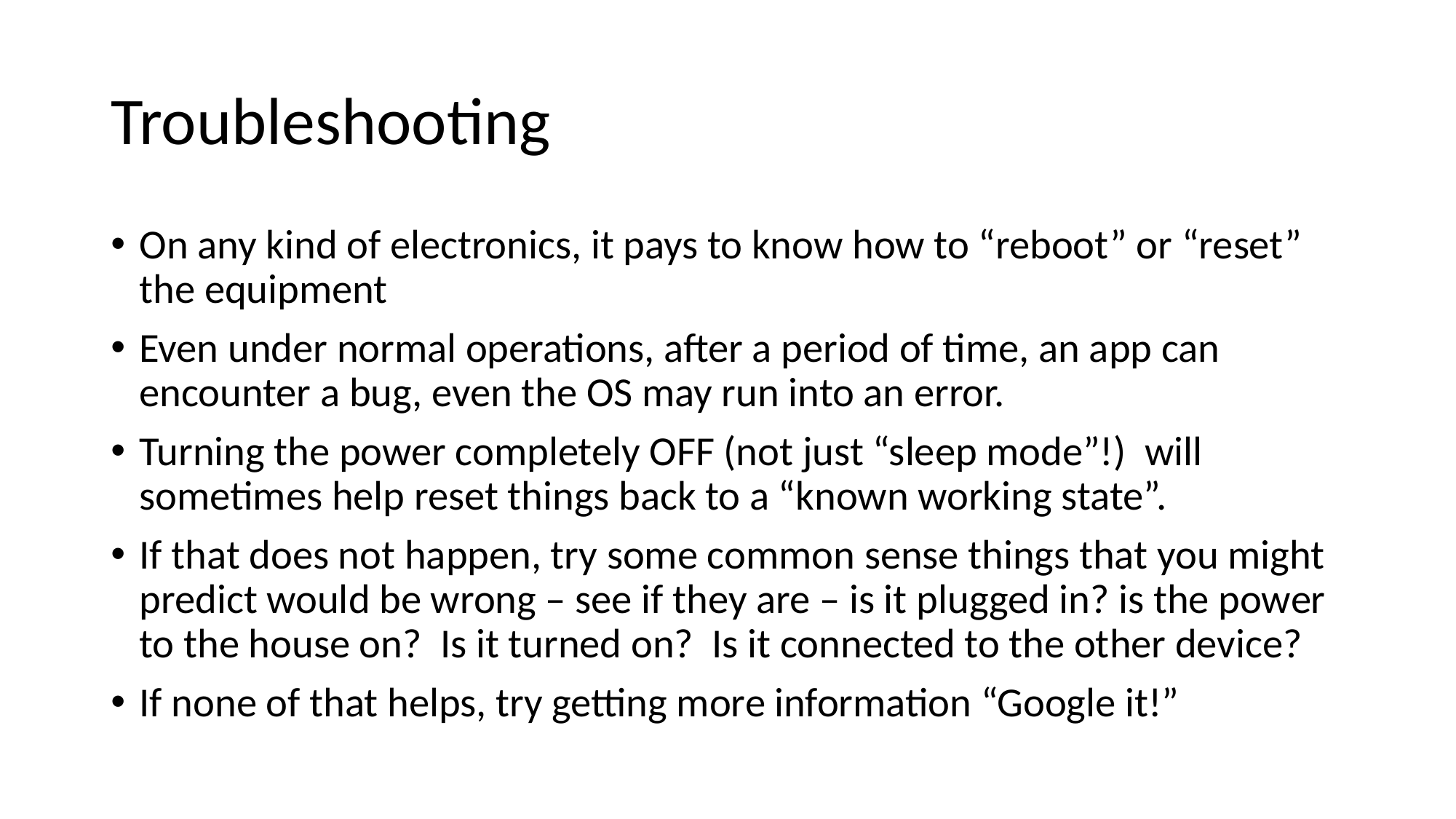

# Troubleshooting
On any kind of electronics, it pays to know how to “reboot” or “reset” the equipment
Even under normal operations, after a period of time, an app can encounter a bug, even the OS may run into an error.
Turning the power completely OFF (not just “sleep mode”!)  will sometimes help reset things back to a “known working state”.
If that does not happen, try some common sense things that you might predict would be wrong – see if they are – is it plugged in? is the power to the house on?  Is it turned on?  Is it connected to the other device?
If none of that helps, try getting more information “Google it!”